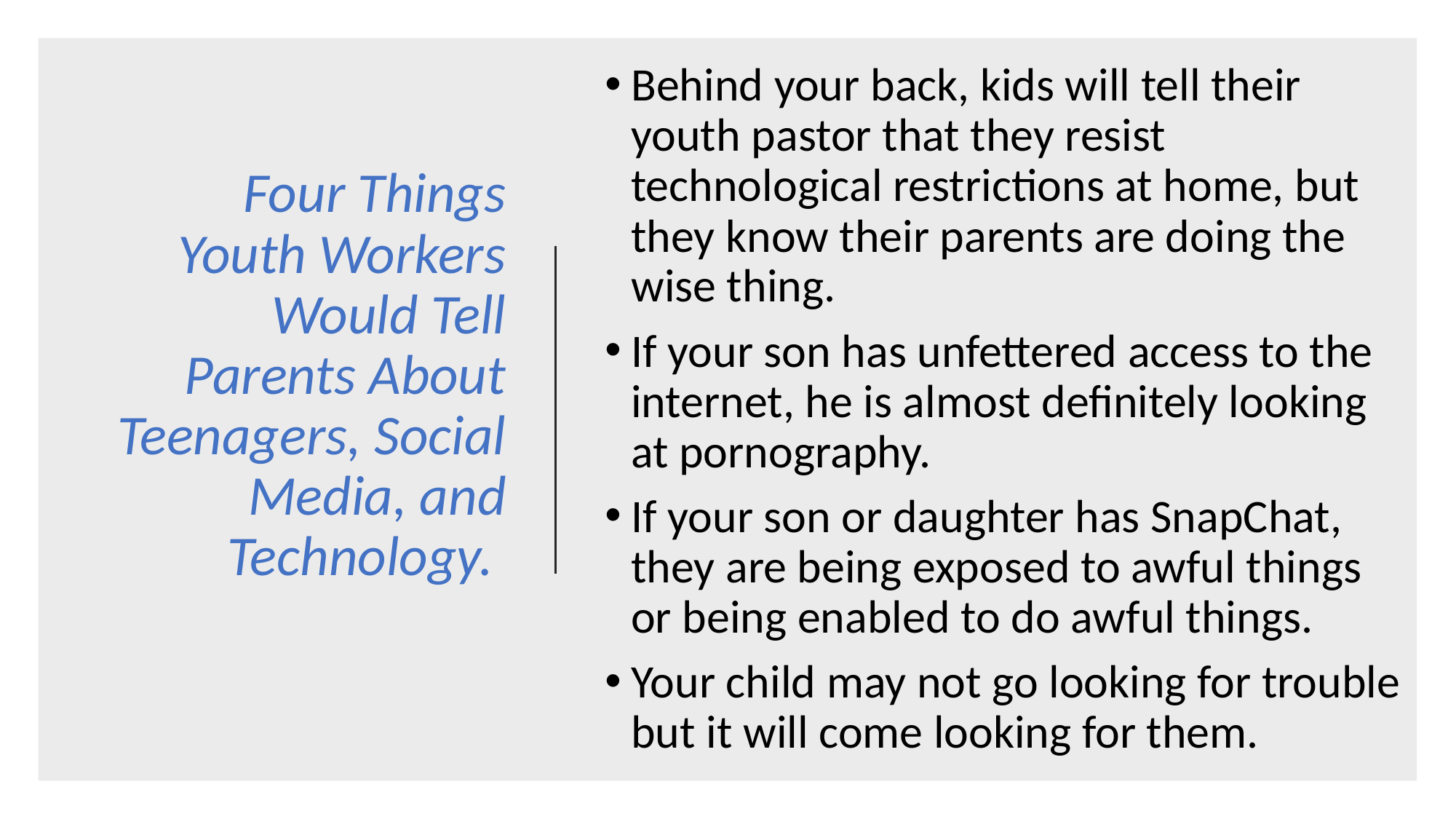

Behind your back, kids will tell their youth pastor that they resist technological restrictions at home, but they know their parents are doing the wise thing.
If your son has unfettered access to the internet, he is almost definitely looking at pornography.
If your son or daughter has SnapChat, they are being exposed to awful things or being enabled to do awful things.
Your child may not go looking for trouble but it will come looking for them.
# Four Things Youth Workers Would Tell Parents About Teenagers, Social Media, and Technology.